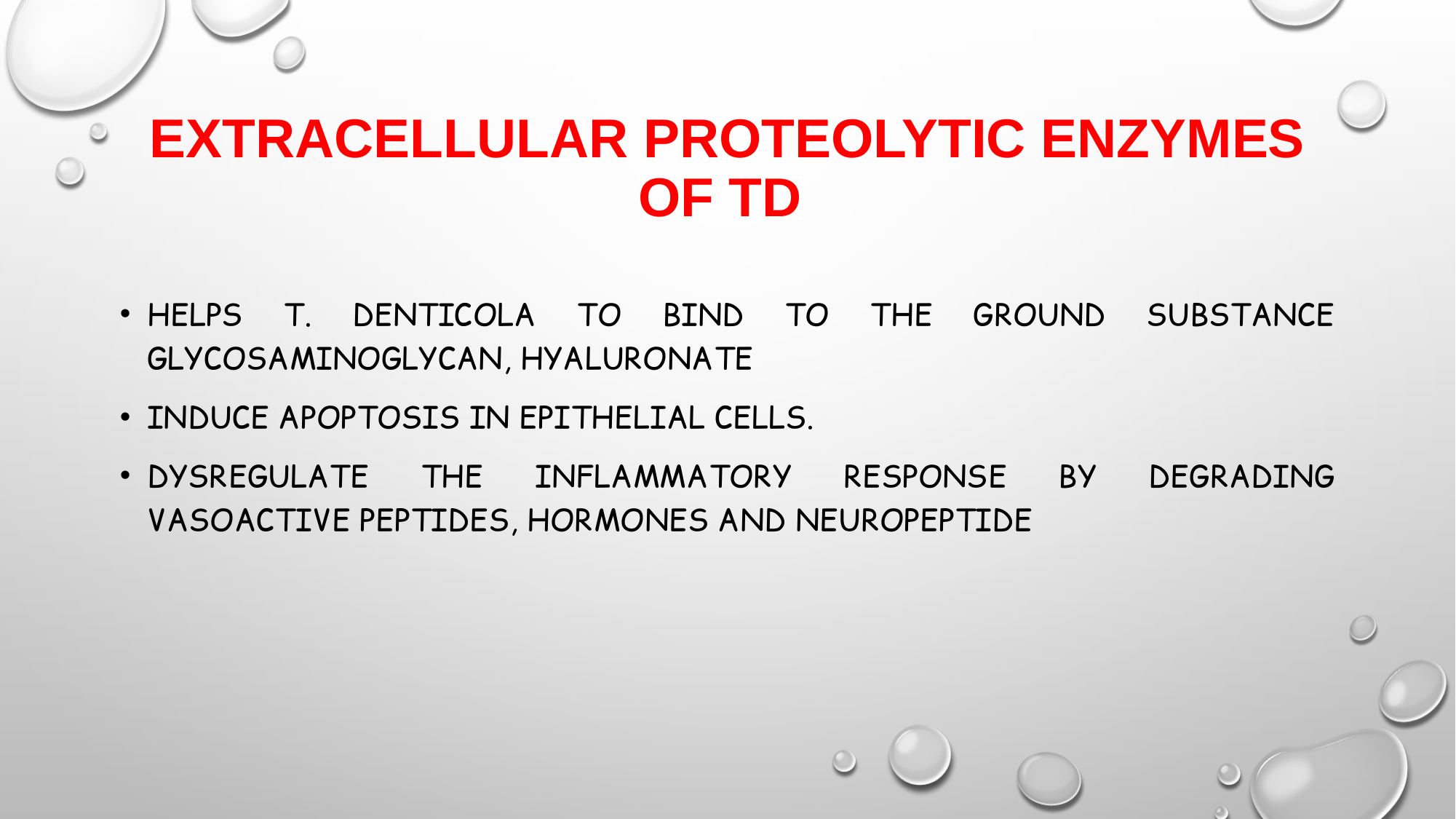

# Extracellular proteolytic enzymes of TD
Helps t. Denticola to bind to the ground substance glycosaminoglycan, hyaluronate
Induce apoptosis in epithelial cells.
Dysregulate the inflammatory response by degrading vasoactive peptides, hormones and neuropeptide